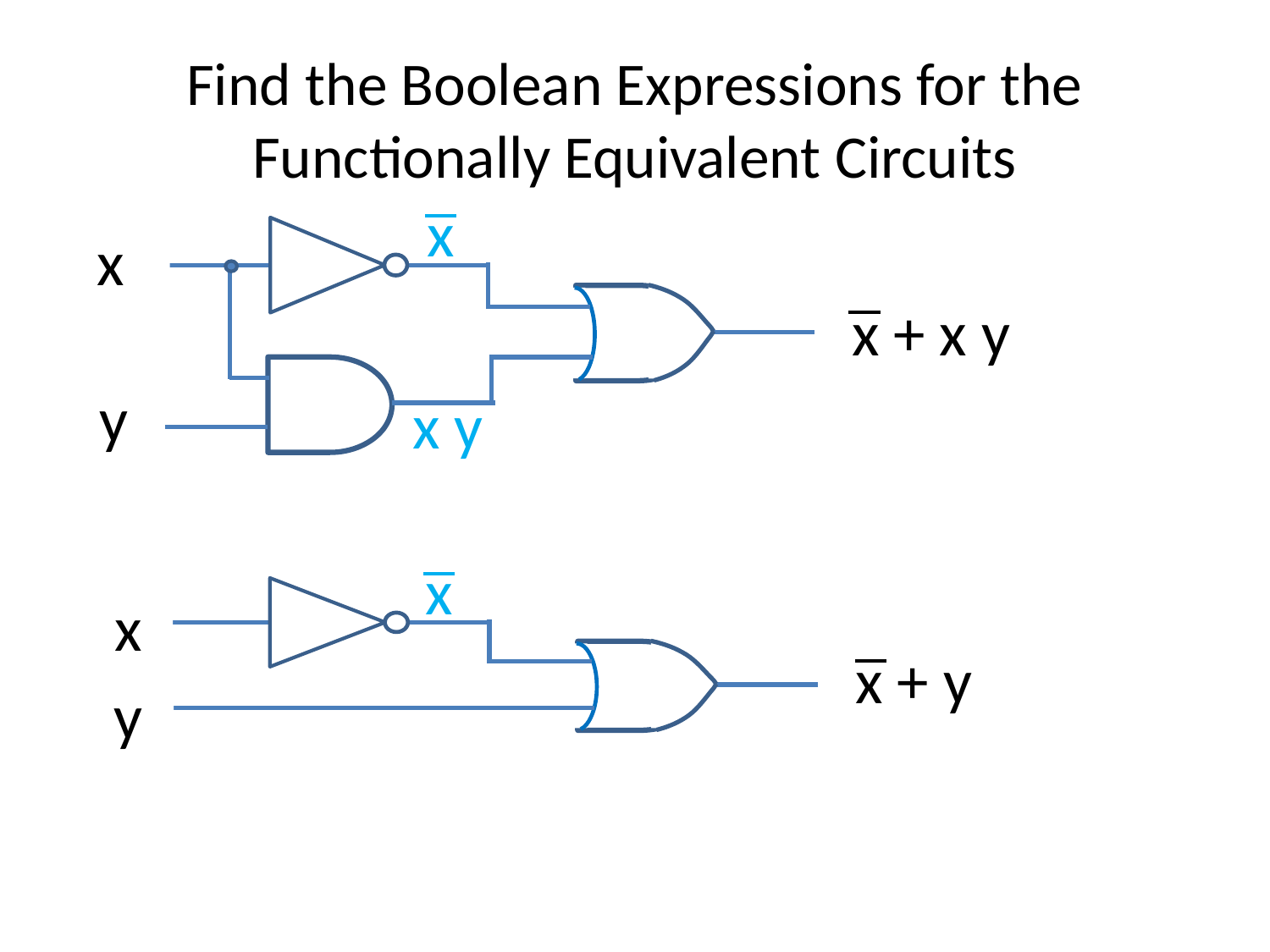

# Find the Boolean Expressions for the Functionally Equivalent Circuits
 x
  x1

  x2

  x
 x + x y
  y
x y
 x
  x1
  x2

  x
 x + y
  y